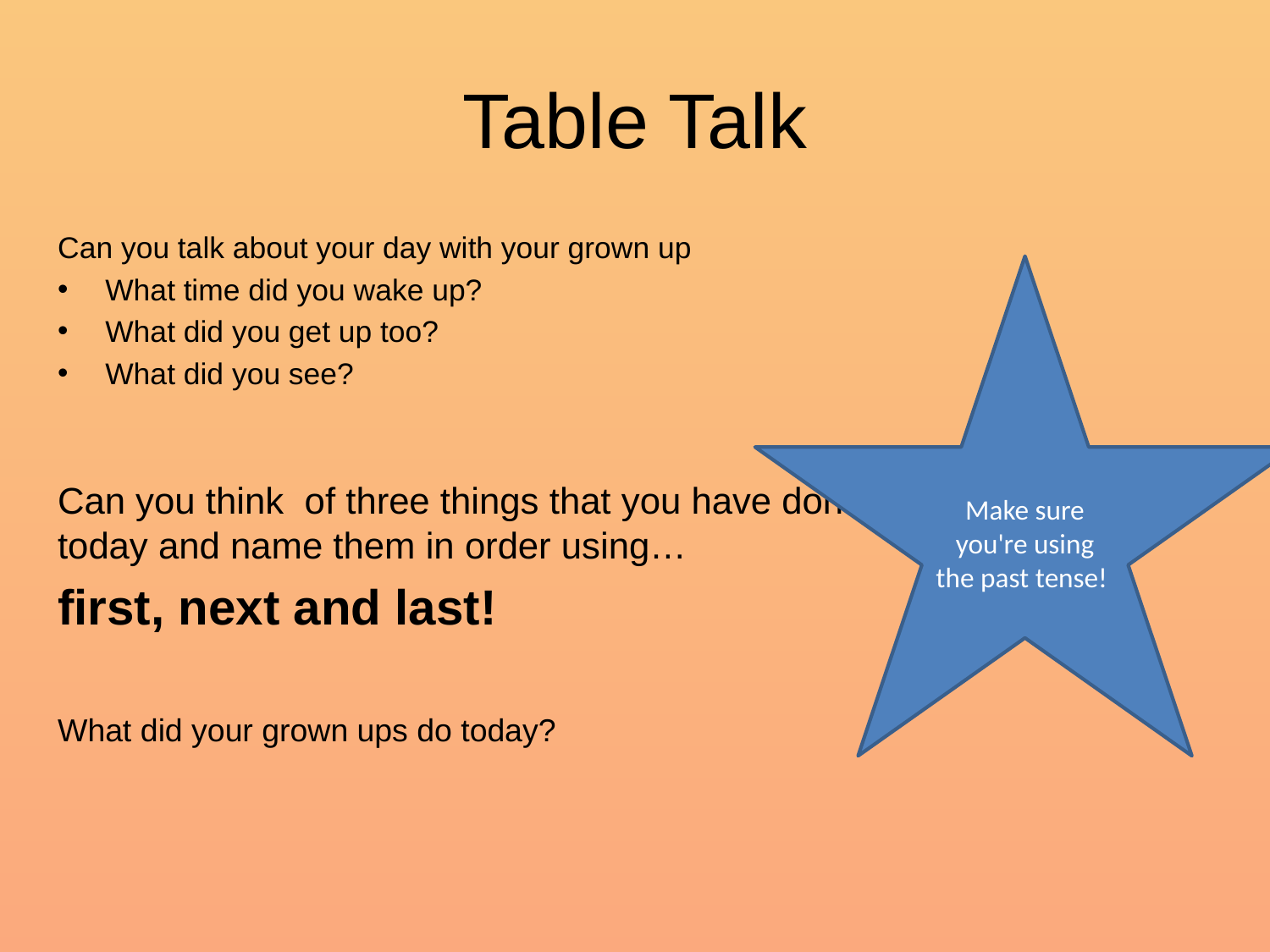

# Table Talk
Can you talk about your day with your grown up
What time did you wake up?
What did you get up too?
What did you see?

Can you think  of three things that you have done today and name them in order using…
first, next and last!

What did your grown ups do today?

Make sure you're using the past tense!